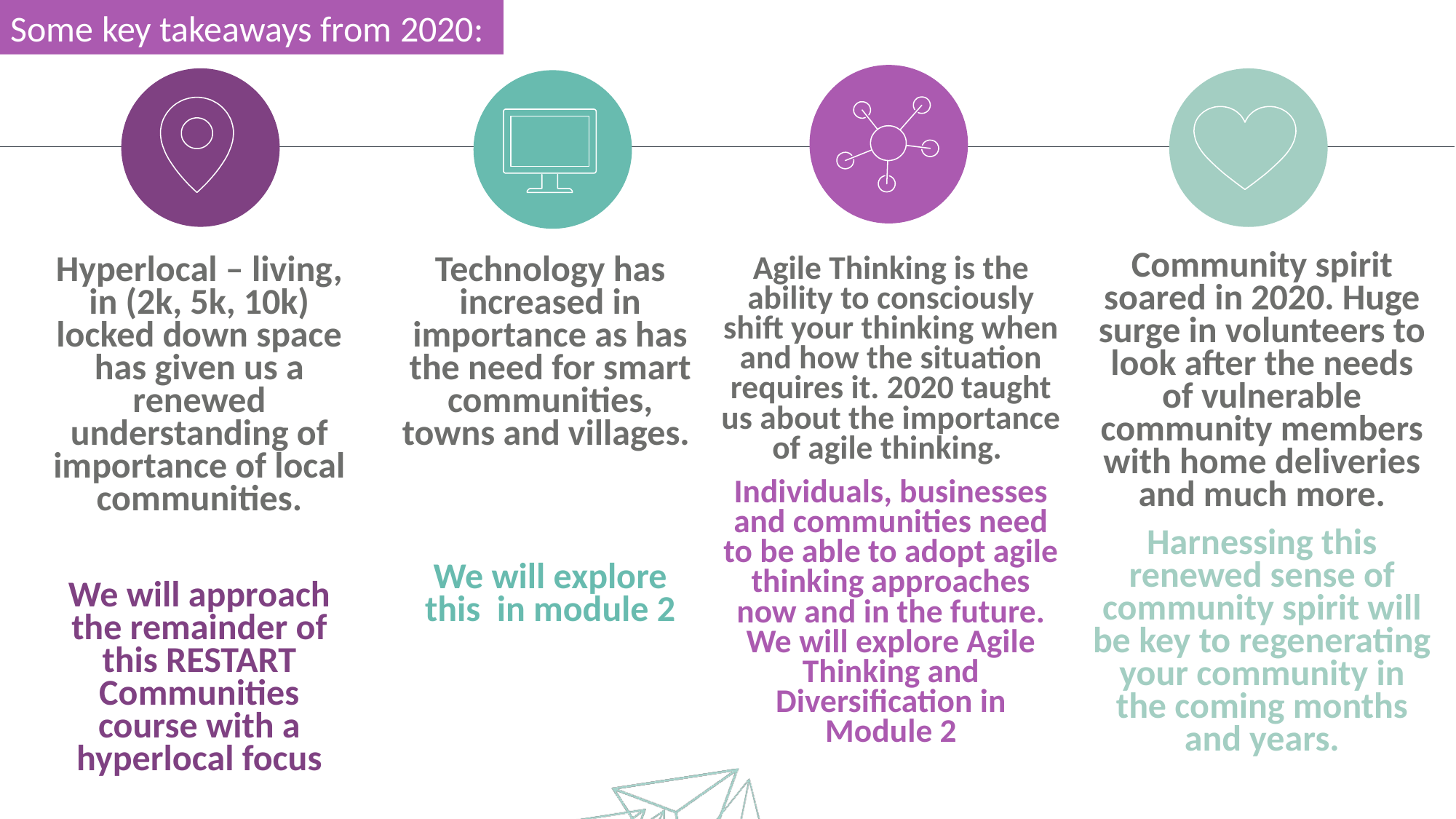

Some key takeaways from 2020:

Community spirit soared in 2020. Huge surge in volunteers to look after the needs of vulnerable community members with home deliveries and much more.
Harnessing this renewed sense of community spirit will be key to regenerating your community in the coming months and years.
Hyperlocal – living, in (2k, 5k, 10k) locked down space has given us a renewed understanding of importance of local communities.

We will approach the remainder of this RESTART Communities course with a hyperlocal focus
Agile Thinking is the ability to consciously shift your thinking when and how the situation requires it. 2020 taught us about the importance of agile thinking.
Individuals, businesses and communities need to be able to adopt agile thinking approaches now and in the future. We will explore Agile Thinking and Diversification in Module 2
Technology has increased in importance as has the need for smart communities, towns and villages.

We will explore this  in module 2